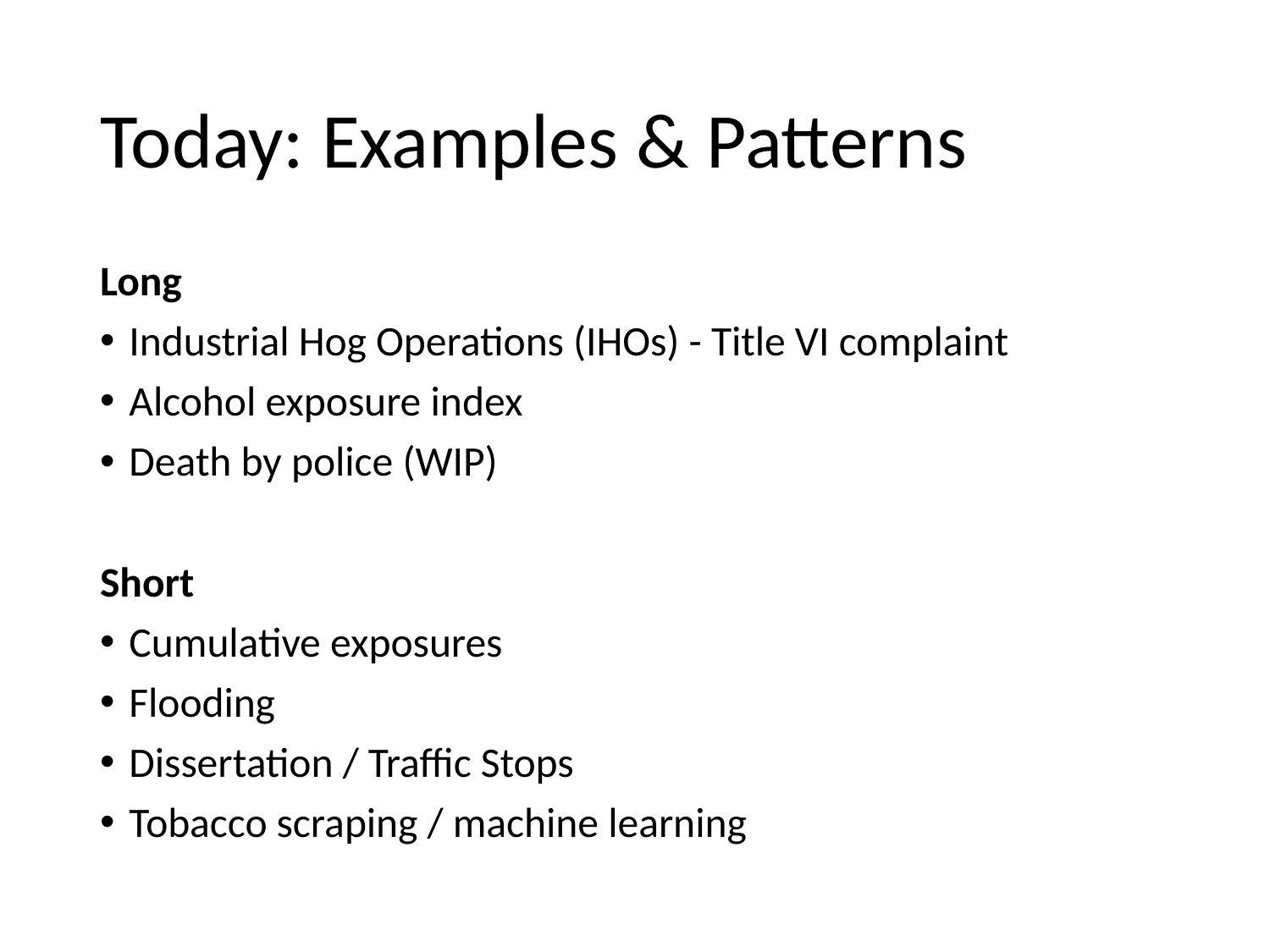

# Today: Examples & Patterns
Long
Industrial Hog Operations (IHOs) - Title VI complaint
Alcohol exposure index
Death by police (WIP)

Short
Cumulative exposures
Flooding
Dissertation / Traffic Stops
Tobacco scraping / machine learning